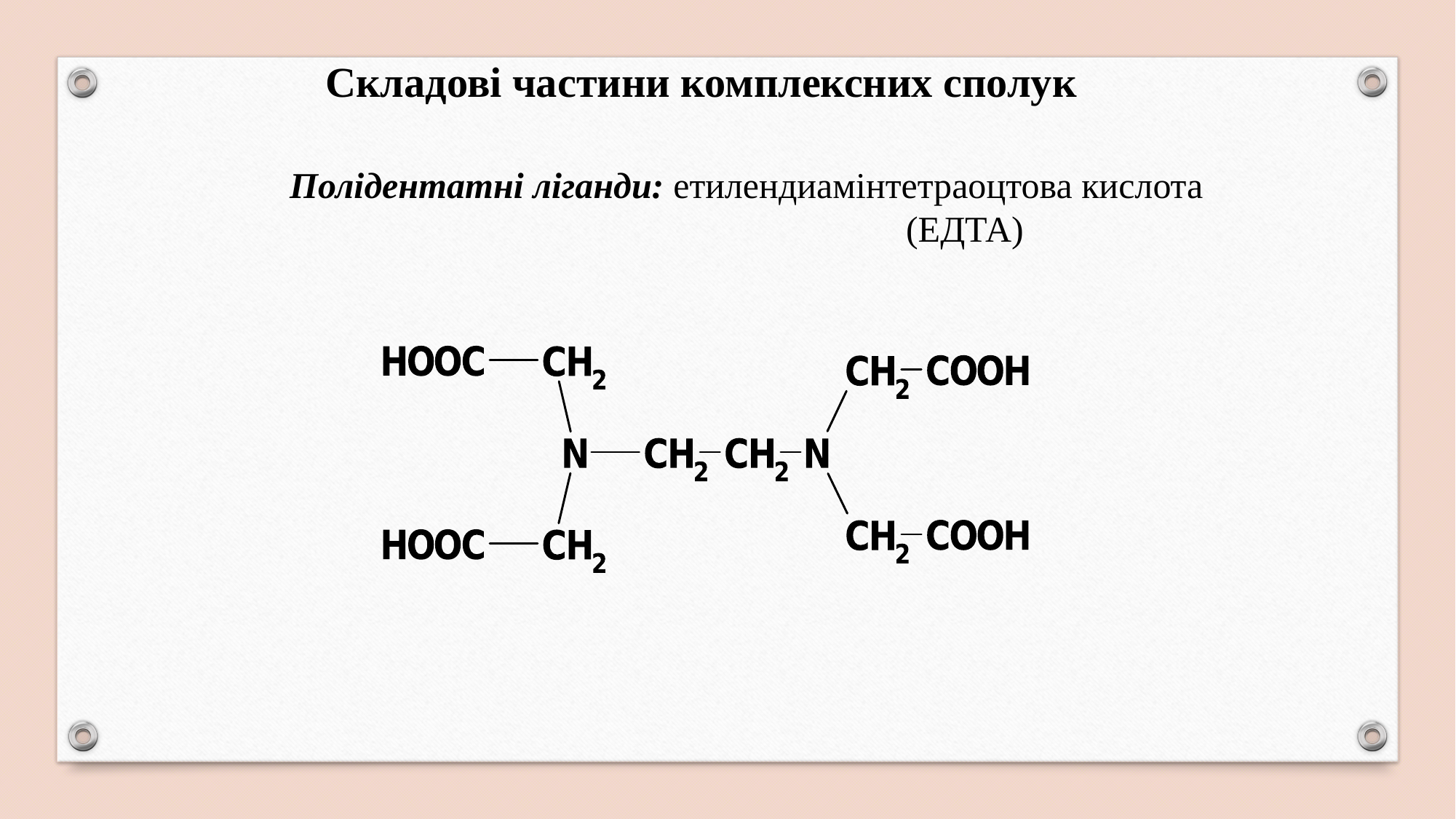

Складові частини комплексних сполук
Полідентатні ліганди: етилендиамінтетраоцтова кислота 				(ЕДТА)